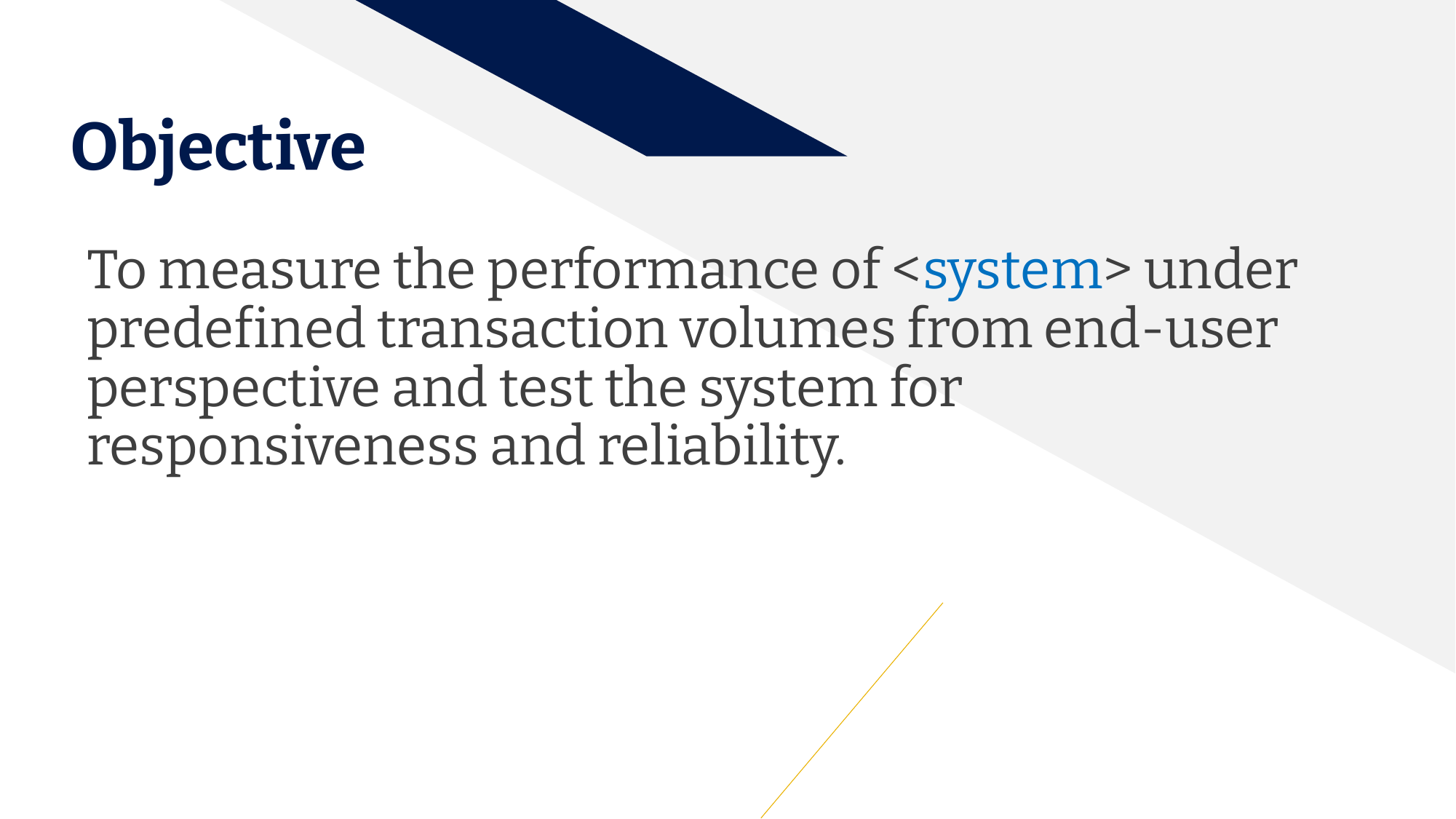

# Objective
To measure the performance of <system> under predefined transaction volumes from end-user perspective and test the system for responsiveness and reliability.